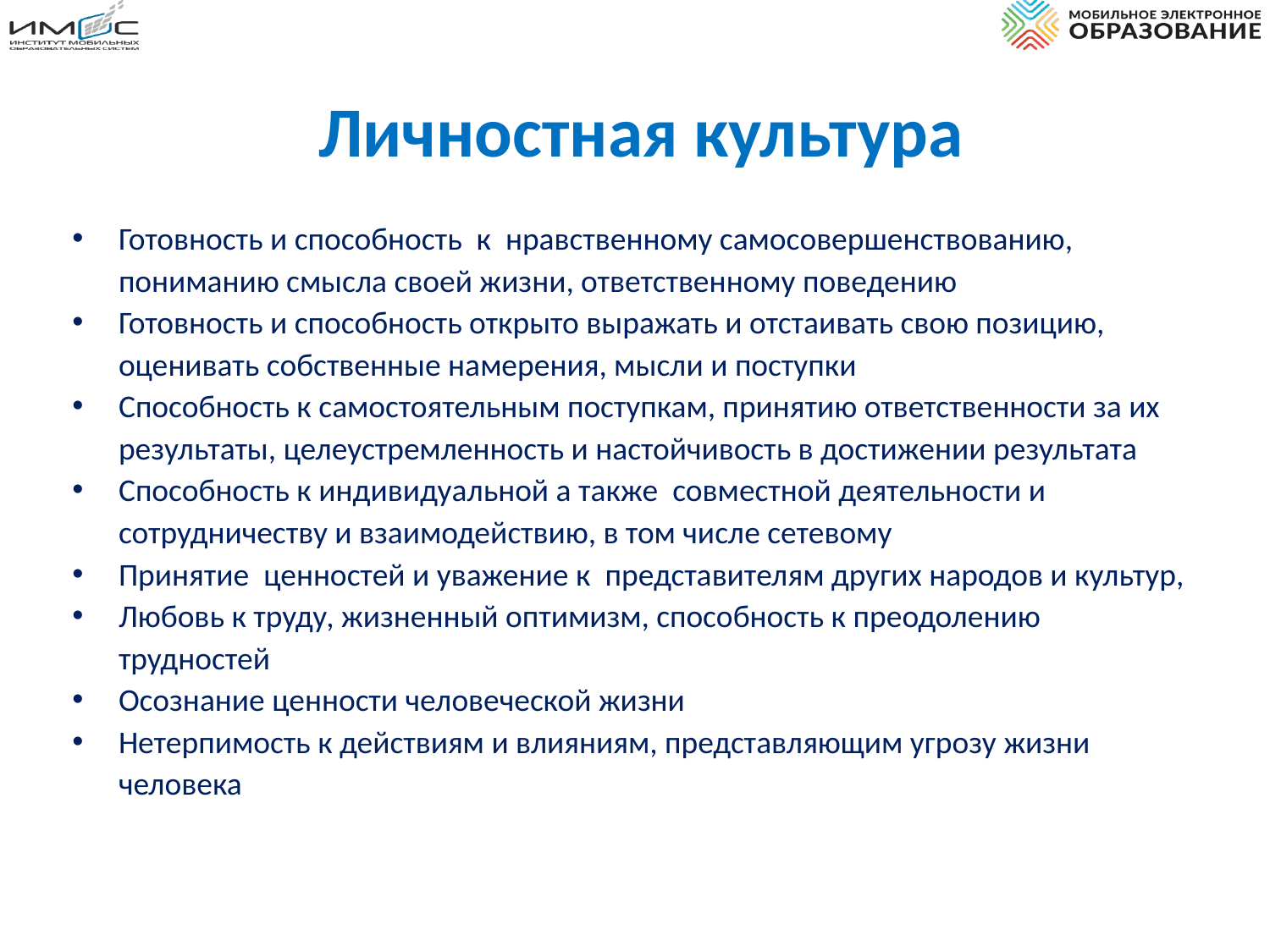

# Личностная культура
Готовность и способность  к  нравственному самосовершенствованию, пониманию смысла своей жизни, ответственному поведению
Готовность и способность открыто выражать и отстаивать свою позицию, оценивать собственные намерения, мысли и поступки
Способность к самостоятельным поступкам, принятию ответственности за их результаты, целеустремленность и настойчивость в достижении результата
Способность к индивидуальной а также  совместной деятельности и сотрудничеству и взаимодействию, в том числе сетевому
Принятие  ценностей и уважение к  представителям других народов и культур,
Любовь к труду, жизненный оптимизм, способность к преодолению трудностей
Осознание ценности человеческой жизни
Нетерпимость к действиям и влияниям, представляющим угрозу жизни человека